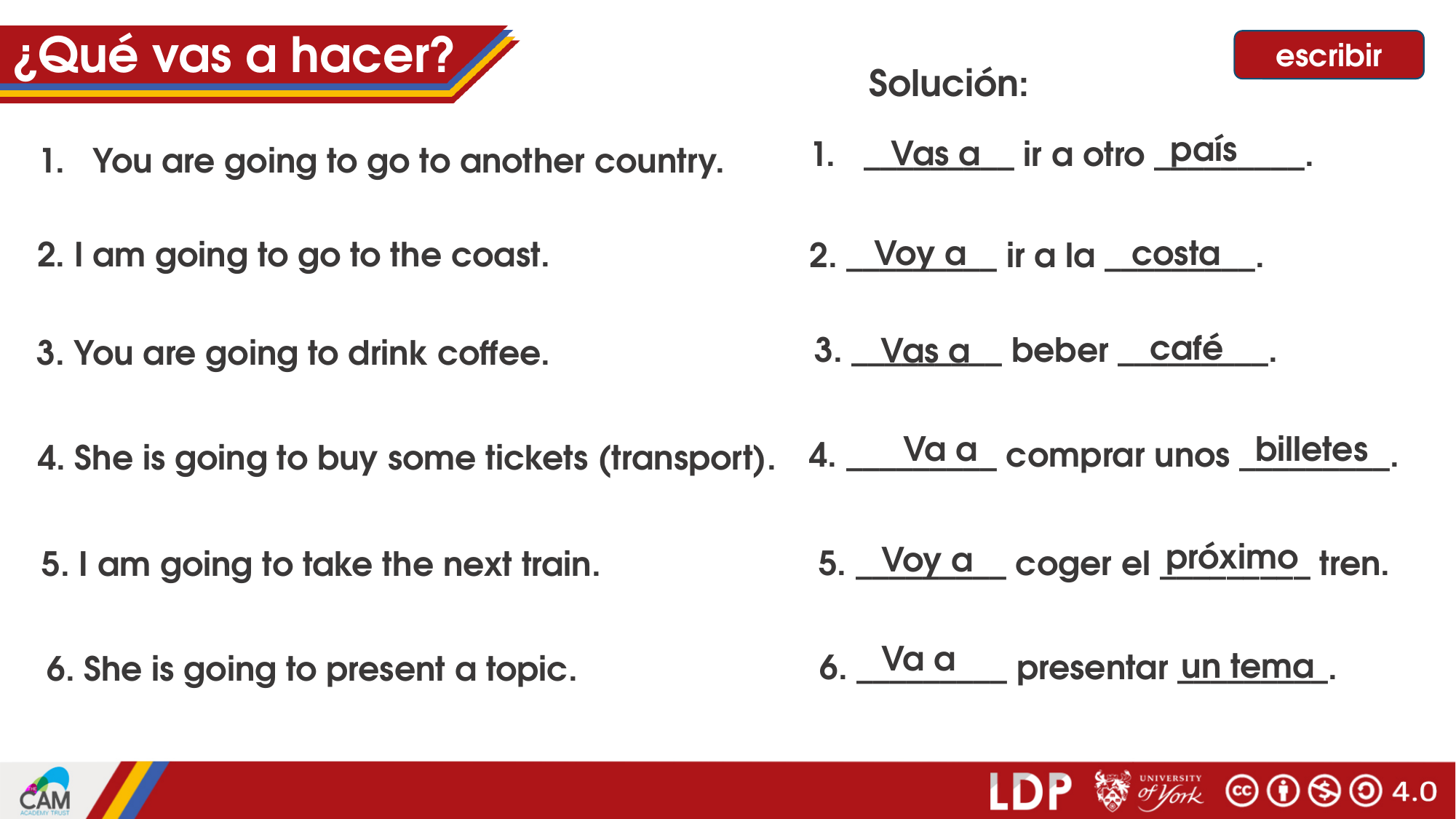

# ¿Qué vas a hacer?
escribir
escuchar
Solución:
país
Vas a
_________ ir a otro _________.
You are going to go to another country.
Voy a
costa
2. I am going to go to the coast.
2. _________ ir a la _________.
café
3. _________ beber _________.
Vas a
3. You are going to drink coffee.
billetes
Va a
4. _________ comprar unos _________.
4. She is going to buy some tickets (transport).
próximo
Voy a
5. _________ coger el _________ tren.
5. I am going to take the next train.
Va a
un tema
6. _________ presentar _________.
6. She is going to present a topic.